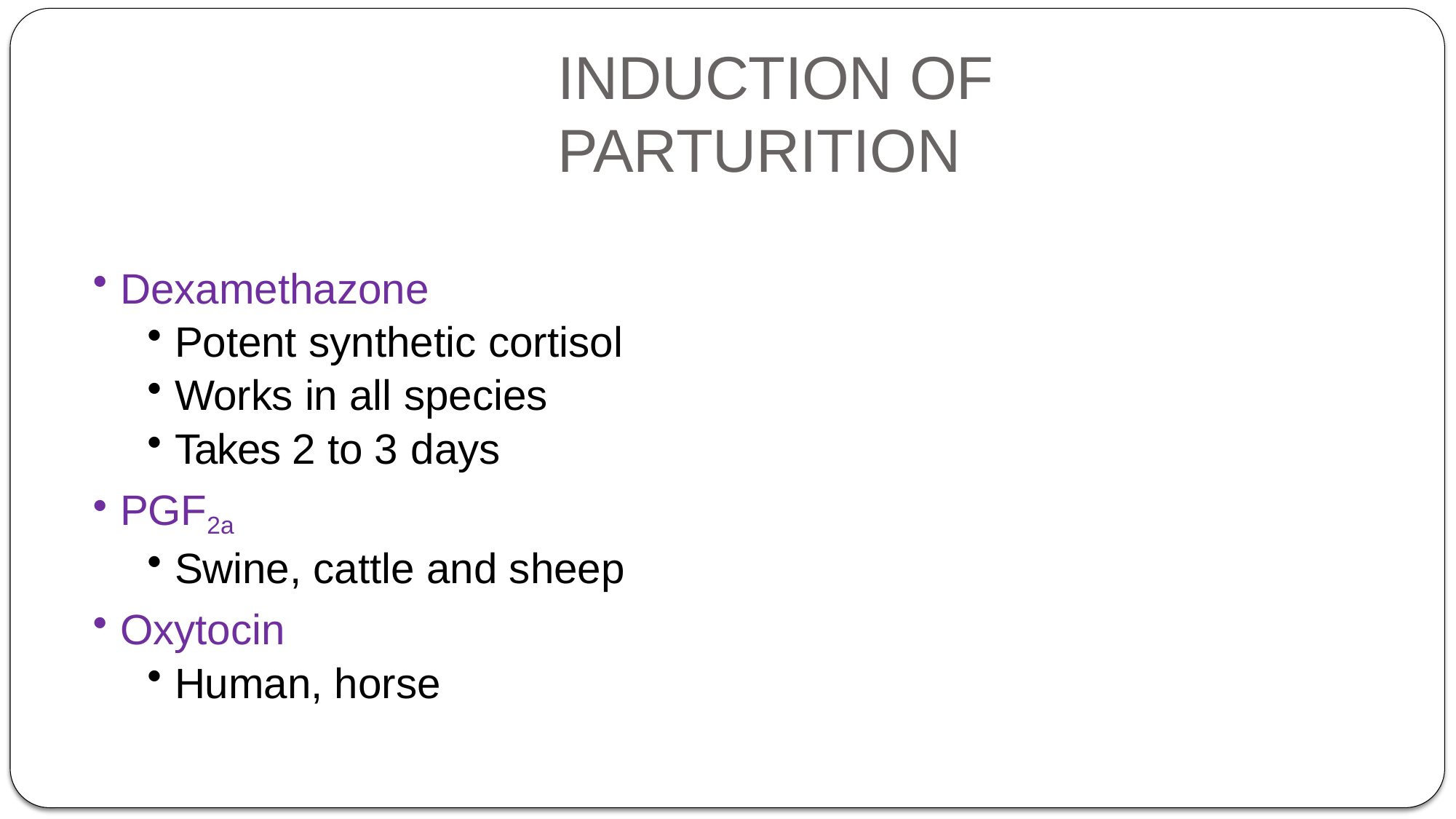

# INDUCTION OF PARTURITION
Dexamethazone
Potent synthetic cortisol
Works in all species
Takes 2 to 3 days
PGF2a
Swine, cattle and sheep
Oxytocin
Human, horse